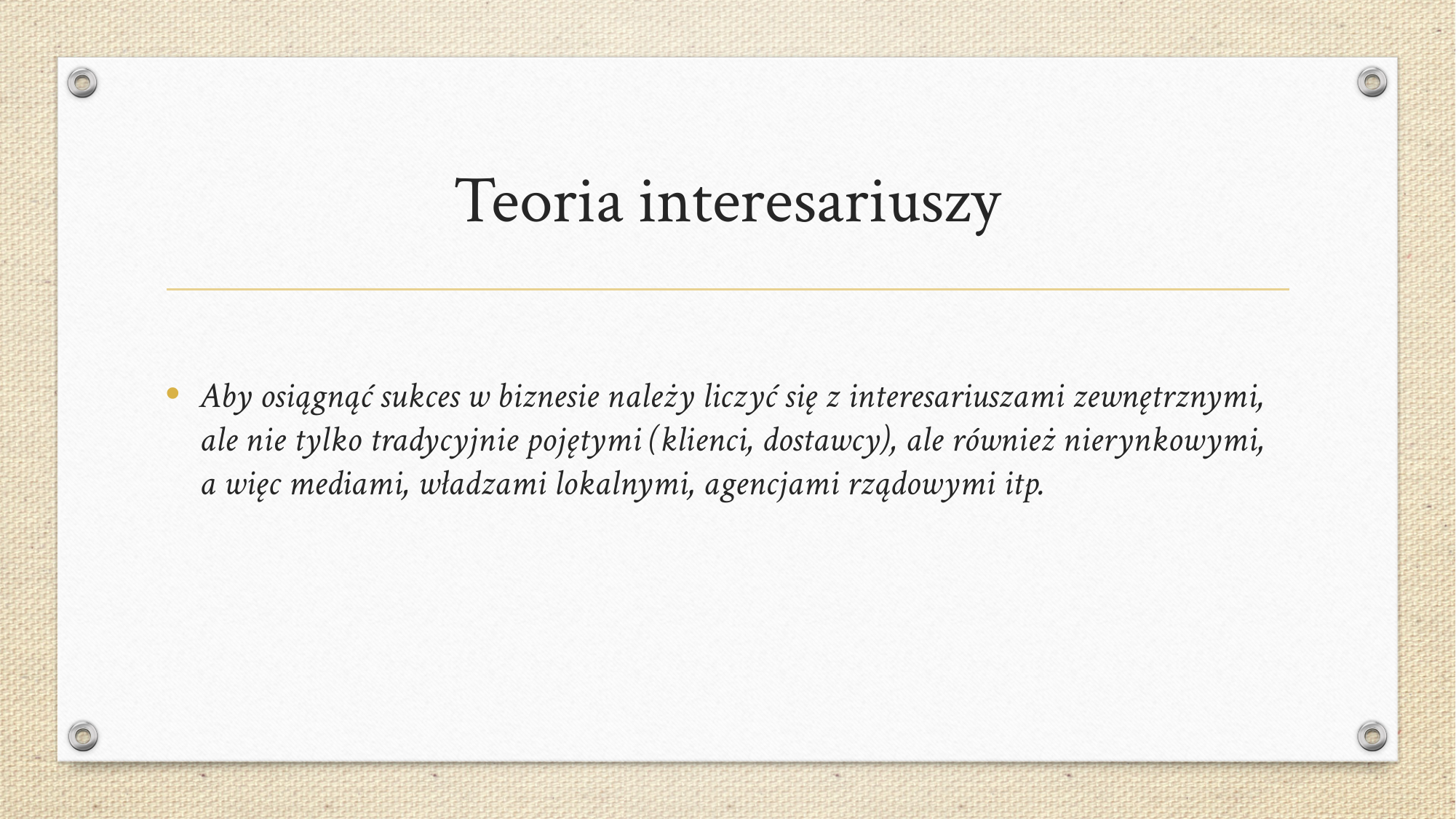

# Teoria interesariuszy

Aby osiągnąć sukces w biznesie należy liczyć się z interesariuszami zewnętrznymi, ale nie tylko tradycyjnie pojętymi (klienci, dostawcy), ale również nierynkowymi, a więc mediami, władzami lokalnymi, agencjami rządowymi itp.